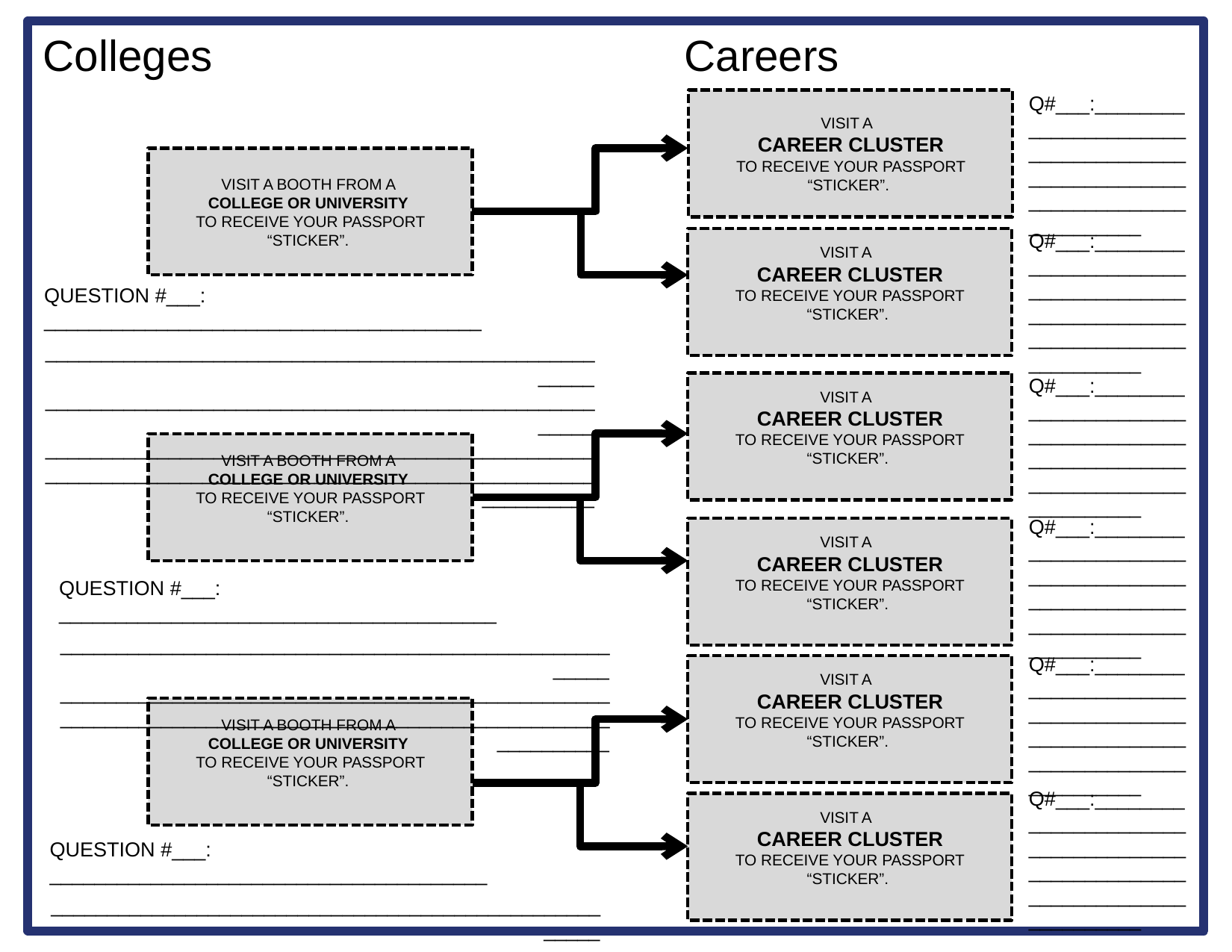

INSIDE OPTION #1 (with 2 careers per college)

Colleges

Careers
Q#___:__________________________________________________________________________
VISIT A
CAREER CLUSTER
TO RECEIVE YOUR PASSPORT “STICKER”.
VISIT A BOOTH FROM A
COLLEGE OR UNIVERSITY
TO RECEIVE YOUR PASSPORT “STICKER”.
Q#___:__________________________________________________________________________
VISIT A
CAREER CLUSTER
TO RECEIVE YOUR PASSPORT “STICKER”.

QUESTION #___: _______________________________________

______________________________________________________
______________________________________________________
____________________________________________________________________________________________________________
Q#___:__________________________________________________________________________
VISIT A
CAREER CLUSTER
TO RECEIVE YOUR PASSPORT “STICKER”.

VISIT A BOOTH FROM A
COLLEGE OR UNIVERSITY
TO RECEIVE YOUR PASSPORT “STICKER”.

Q#___:__________________________________________________________________________
VISIT A
CAREER CLUSTER
TO RECEIVE YOUR PASSPORT “STICKER”.

QUESTION #___: _______________________________________

______________________________________________________
____________________________________________________________________________________________________________
Q#___:__________________________________________________________________________
VISIT A
CAREER CLUSTER
TO RECEIVE YOUR PASSPORT “STICKER”.

VISIT A BOOTH FROM A
COLLEGE OR UNIVERSITY
TO RECEIVE YOUR PASSPORT “STICKER”.

Q#___:__________________________________________________________________________
VISIT A
CAREER CLUSTER
TO RECEIVE YOUR PASSPORT “STICKER”.

QUESTION #___: _______________________________________

______________________________________________________
______________________________________________________